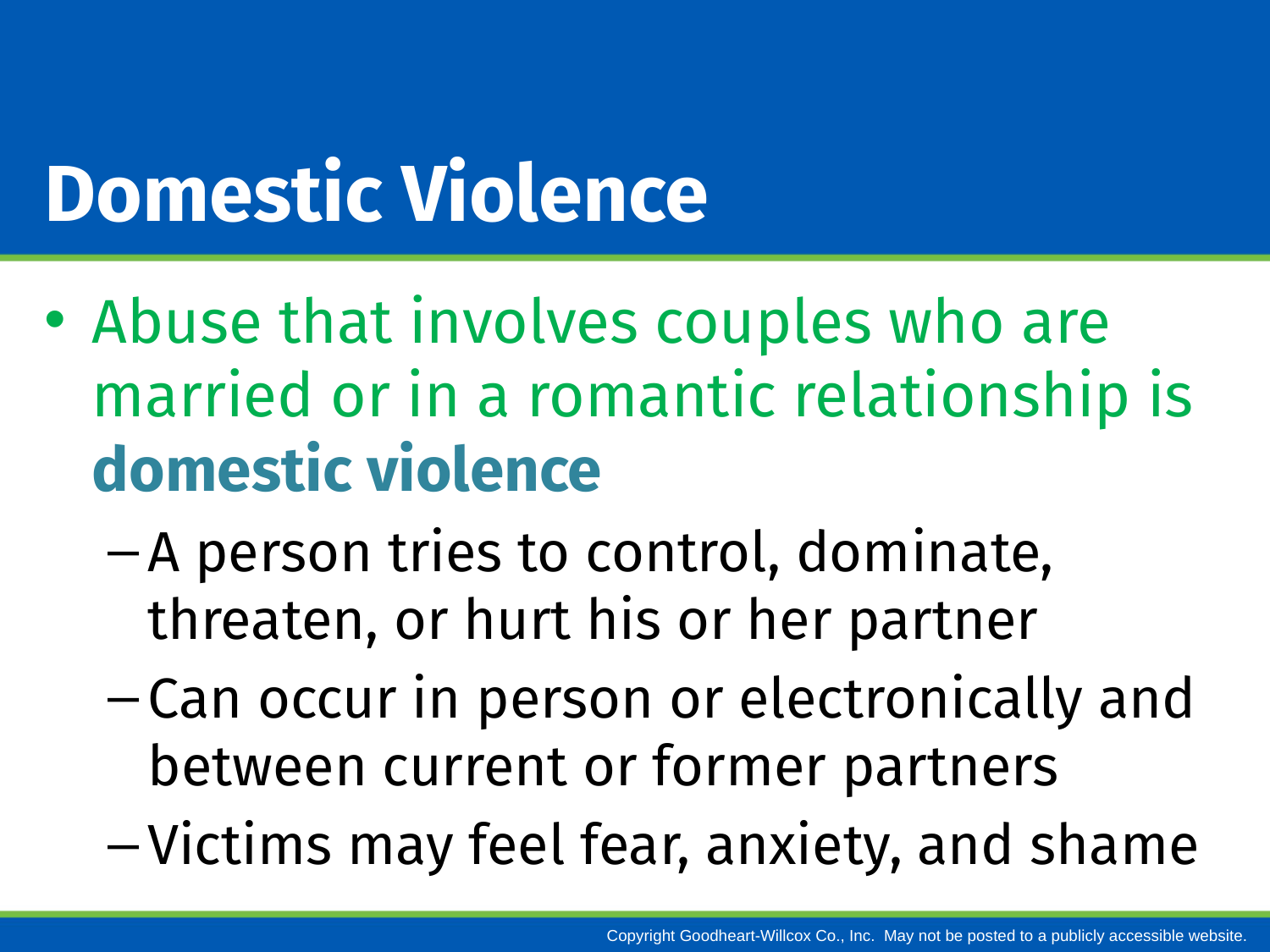

# Domestic Violence
Abuse that involves couples who are married or in a romantic relationship is domestic violence
A person tries to control, dominate, threaten, or hurt his or her partner
Can occur in person or electronically and between current or former partners
Victims may feel fear, anxiety, and shame